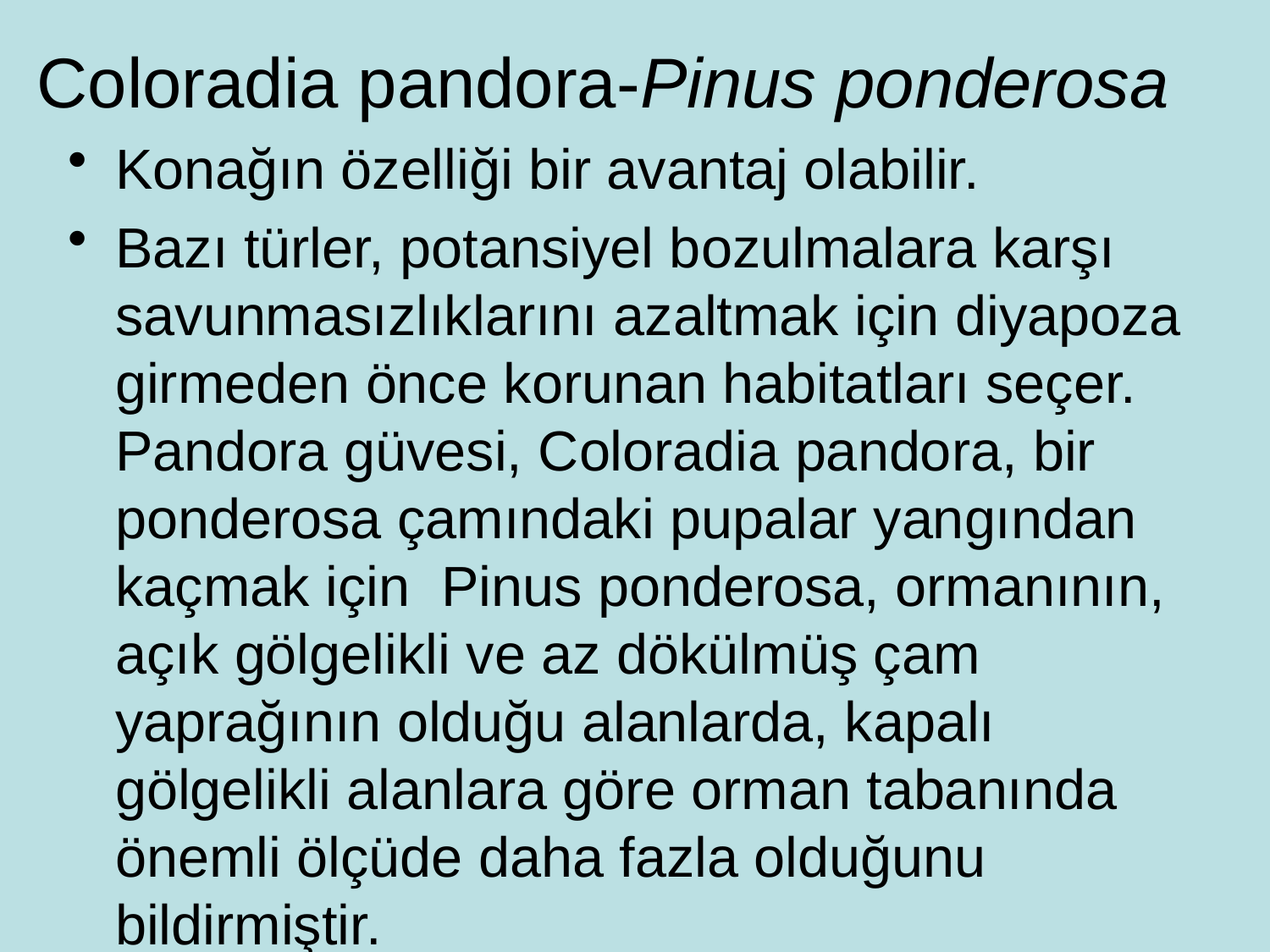

# Coloradia pandora-Pinus ponderosa
Konağın özelliği bir avantaj olabilir.
Bazı türler, potansiyel bozulmalara karşı savunmasızlıklarını azaltmak için diyapoza girmeden önce korunan habitatları seçer. Pandora güvesi, Coloradia pandora, bir ponderosa çamındaki pupalar yangından kaçmak için  Pinus ponderosa, ormanının, açık gölgelikli ve az dökülmüş çam yaprağının olduğu alanlarda, kapalı gölgelikli alanlara göre orman tabanında önemli ölçüde daha fazla olduğunu bildirmiştir.